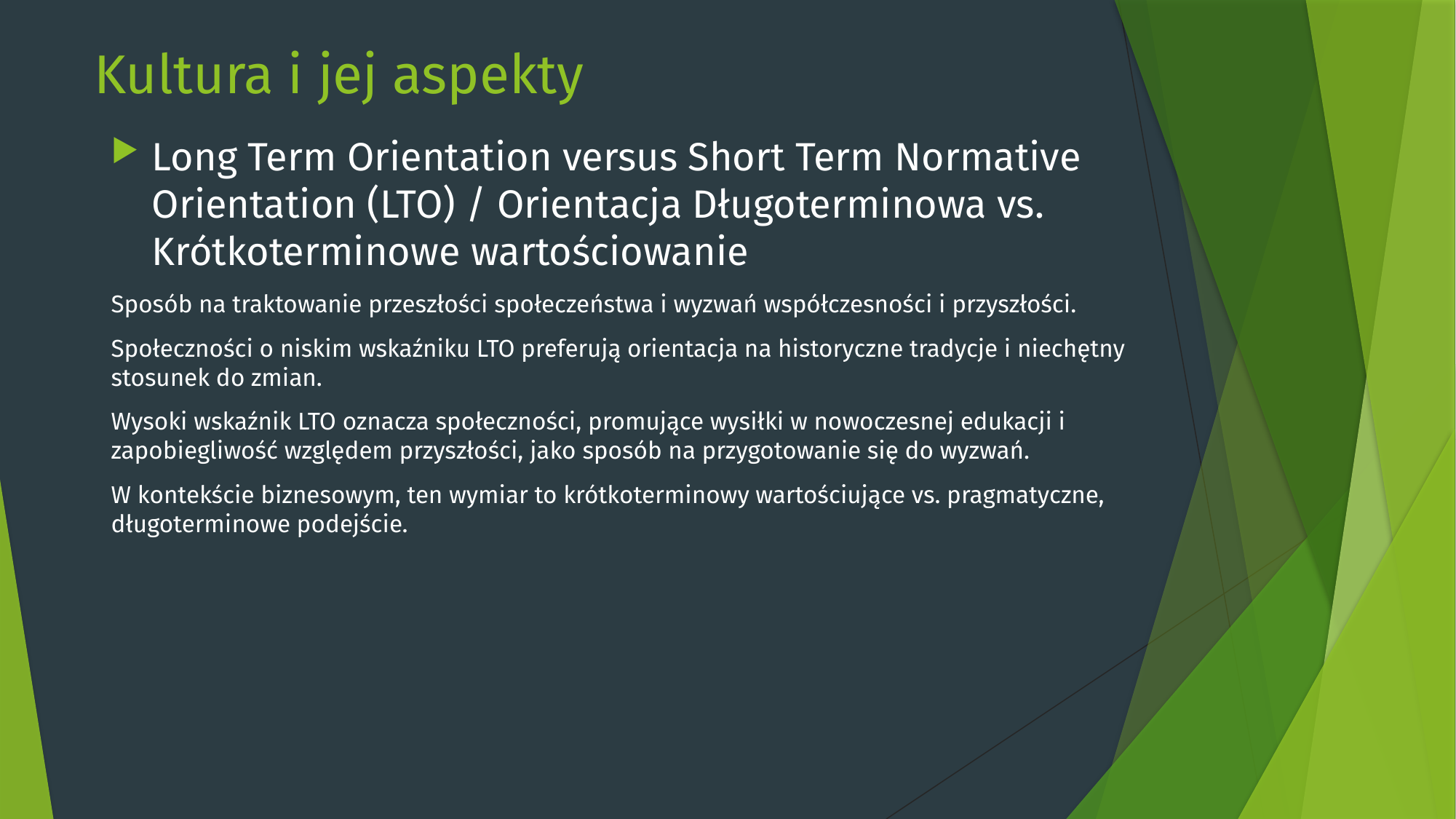

# Kultura i jej aspekty
Long Term Orientation versus Short Term Normative Orientation (LTO) / Orientacja Długoterminowa vs. Krótkoterminowe wartościowanie
Sposób na traktowanie przeszłości społeczeństwa i wyzwań współczesności i przyszłości.
Społeczności o niskim wskaźniku LTO preferują orientacja na historyczne tradycje i niechętny stosunek do zmian.
Wysoki wskaźnik LTO oznacza społeczności, promujące wysiłki w nowoczesnej edukacji i zapobiegliwość względem przyszłości, jako sposób na przygotowanie się do wyzwań.
W kontekście biznesowym, ten wymiar to krótkoterminowy wartościujące vs. pragmatyczne, długoterminowe podejście.